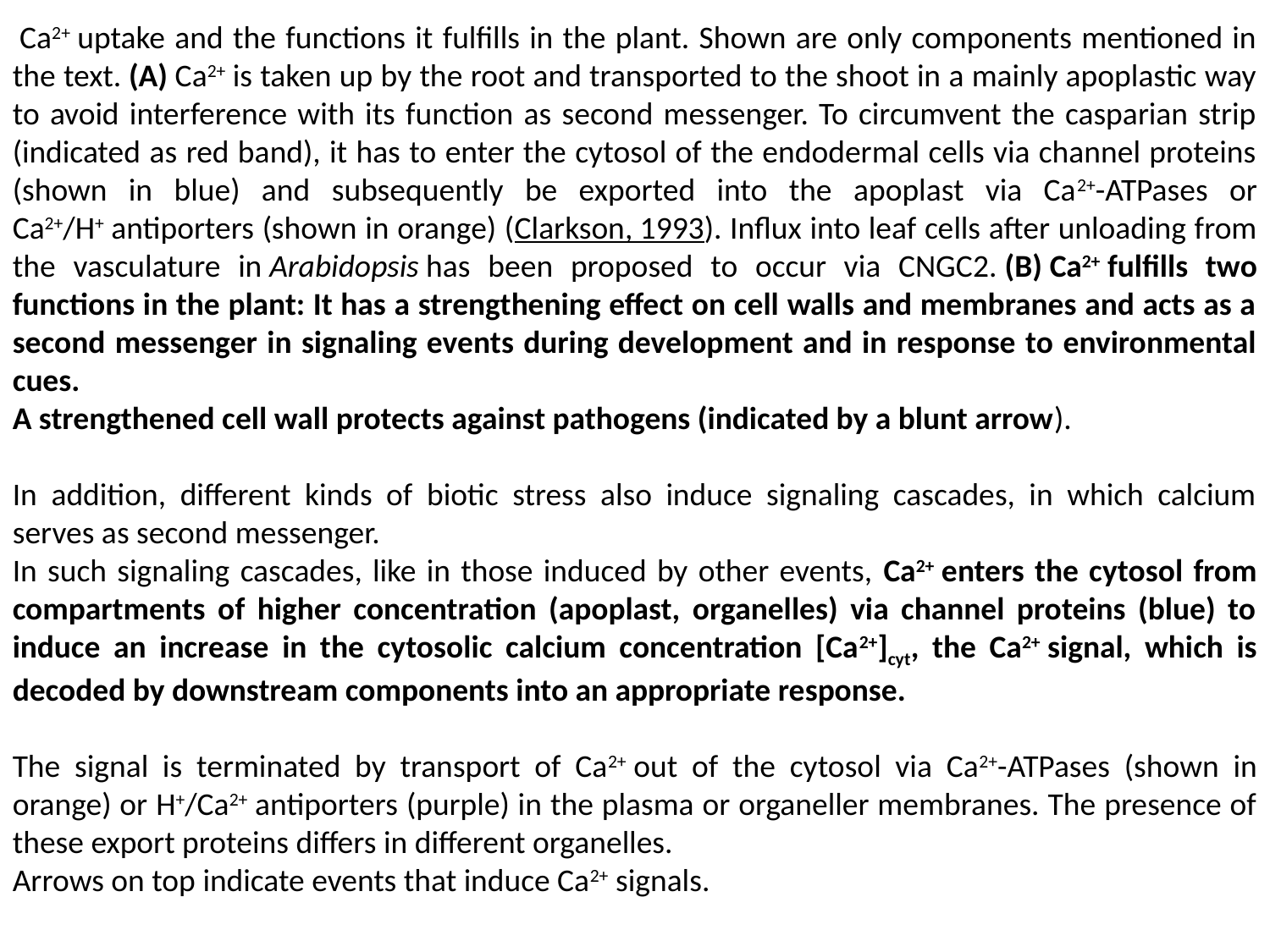

Ca2+ uptake and the functions it fulfills in the plant. Shown are only components mentioned in the text. (A) Ca2+ is taken up by the root and transported to the shoot in a mainly apoplastic way to avoid interference with its function as second messenger. To circumvent the casparian strip (indicated as red band), it has to enter the cytosol of the endodermal cells via channel proteins (shown in blue) and subsequently be exported into the apoplast via Ca2+-ATPases or Ca2+/H+ antiporters (shown in orange) (Clarkson, 1993). Influx into leaf cells after unloading from the vasculature in Arabidopsis has been proposed to occur via CNGC2. (B) Ca2+ fulfills two functions in the plant: It has a strengthening effect on cell walls and membranes and acts as a second messenger in signaling events during development and in response to environmental cues.
A strengthened cell wall protects against pathogens (indicated by a blunt arrow).

In addition, different kinds of biotic stress also induce signaling cascades, in which calcium serves as second messenger.
In such signaling cascades, like in those induced by other events, Ca2+ enters the cytosol from compartments of higher concentration (apoplast, organelles) via channel proteins (blue) to induce an increase in the cytosolic calcium concentration [Ca2+]cyt, the Ca2+ signal, which is decoded by downstream components into an appropriate response.

The signal is terminated by transport of Ca2+ out of the cytosol via Ca2+-ATPases (shown in orange) or H+/Ca2+ antiporters (purple) in the plasma or organeller membranes. The presence of these export proteins differs in different organelles.
Arrows on top indicate events that induce Ca2+ signals.